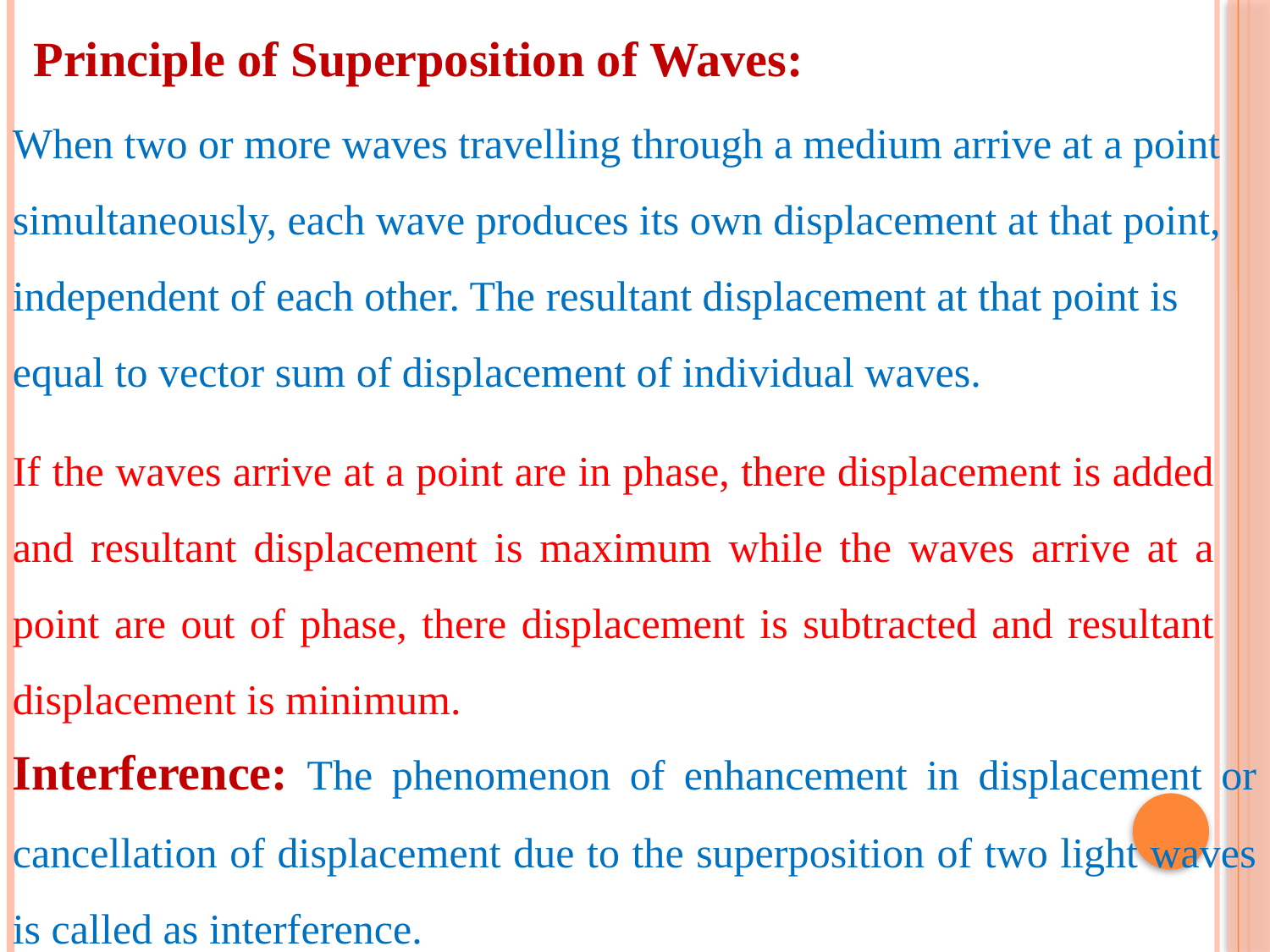

Principle of Superposition of Waves:
When two or more waves travelling through a medium arrive at a point simultaneously, each wave produces its own displacement at that point, independent of each other. The resultant displacement at that point is equal to vector sum of displacement of individual waves.
If the waves arrive at a point are in phase, there displacement is added and resultant displacement is maximum while the waves arrive at a point are out of phase, there displacement is subtracted and resultant displacement is minimum.
Interference: The phenomenon of enhancement in displacement or cancellation of displacement due to the superposition of two light waves is called as interference.